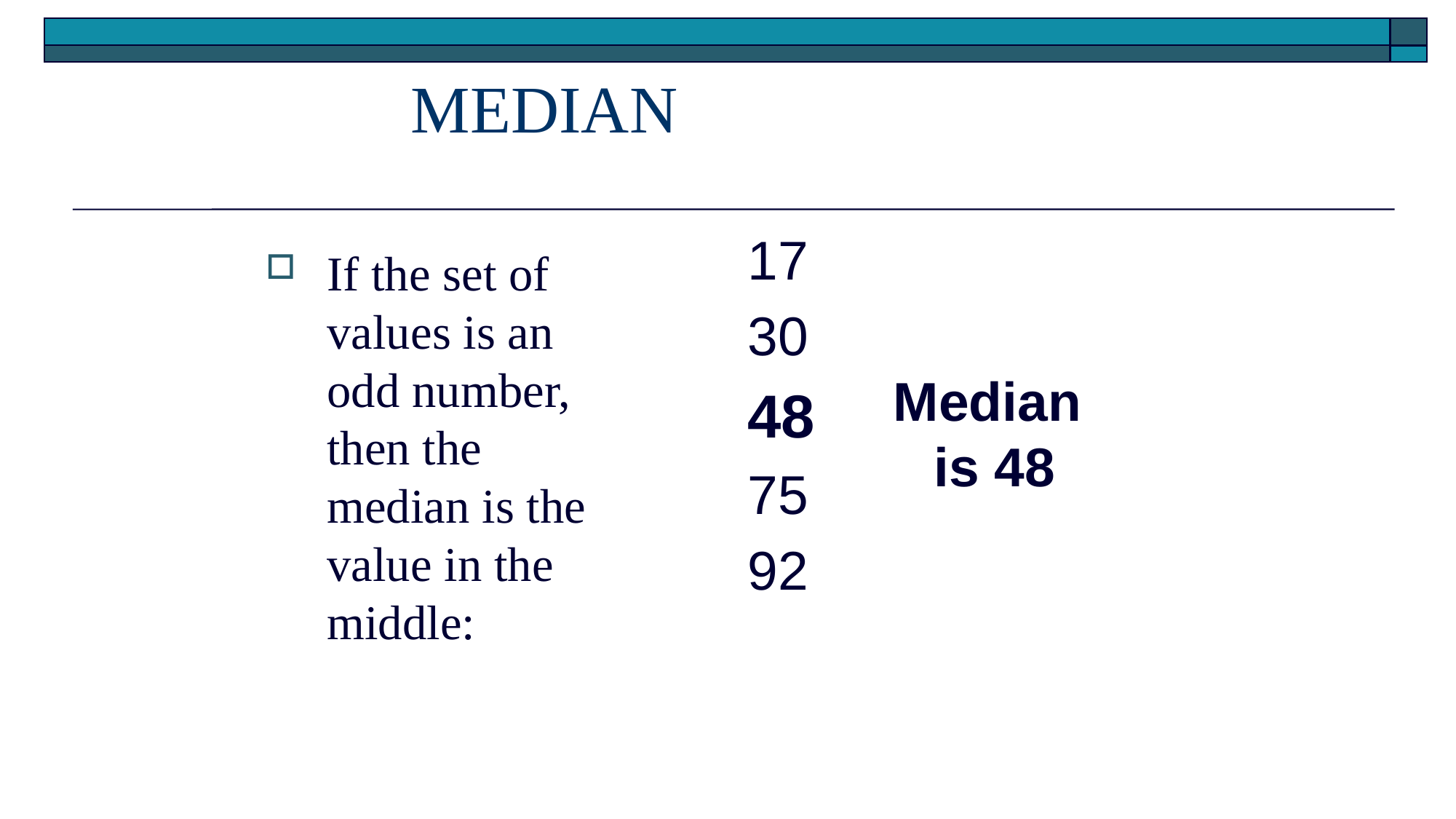

# MEDIAN
17
30
48
75
92

Median
is 48
If the set of
values is an
odd number,
then the
median is the
value in the
middle: